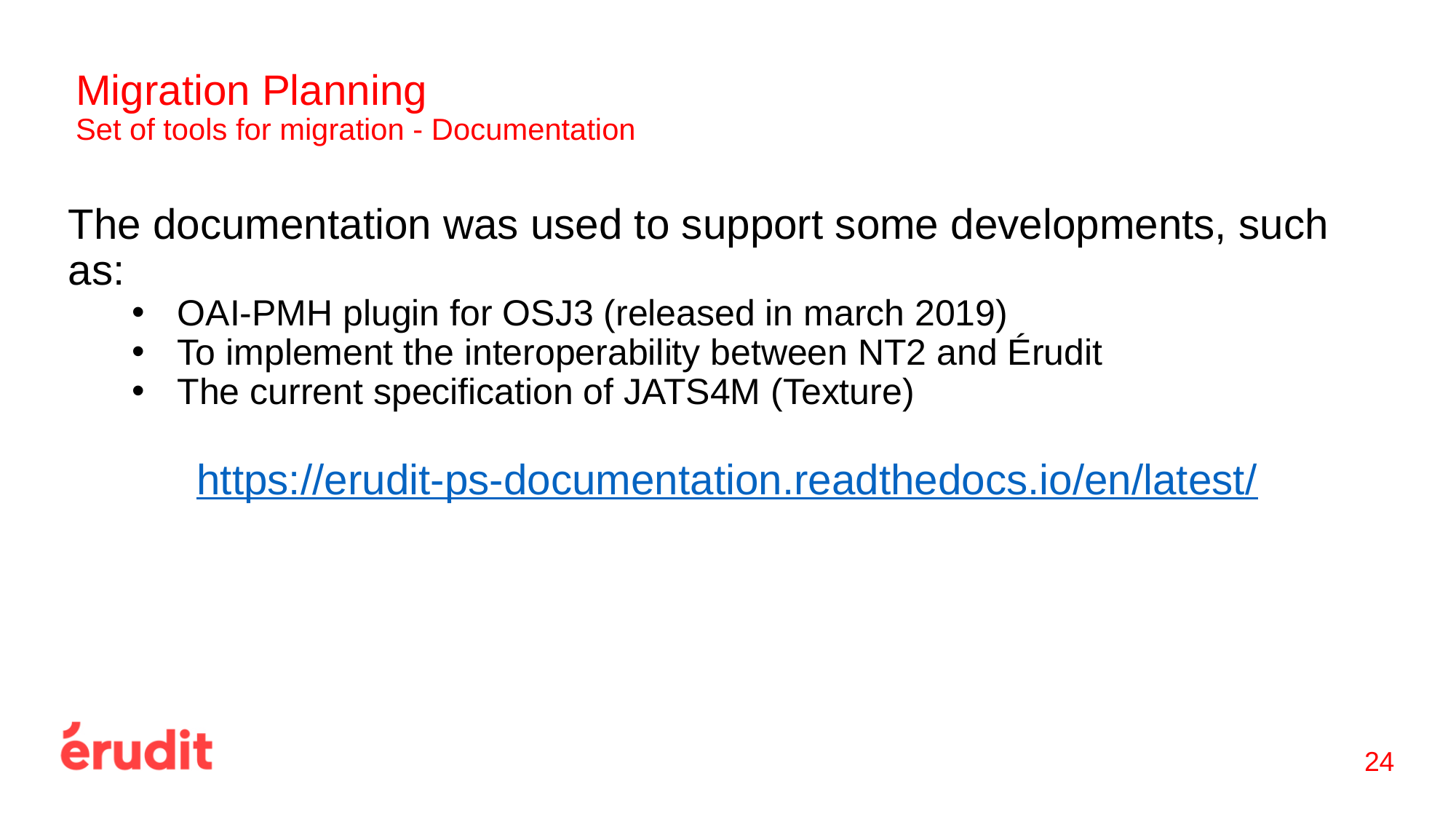

# Migration Planning
Set of tools for migration - Documentation
The documentation was used to support some developments, such as:
OAI-PMH plugin for OSJ3 (released in march 2019)
To implement the interoperability between NT2 and Érudit
The current specification of JATS4M (Texture)

https://erudit-ps-documentation.readthedocs.io/en/latest/

24